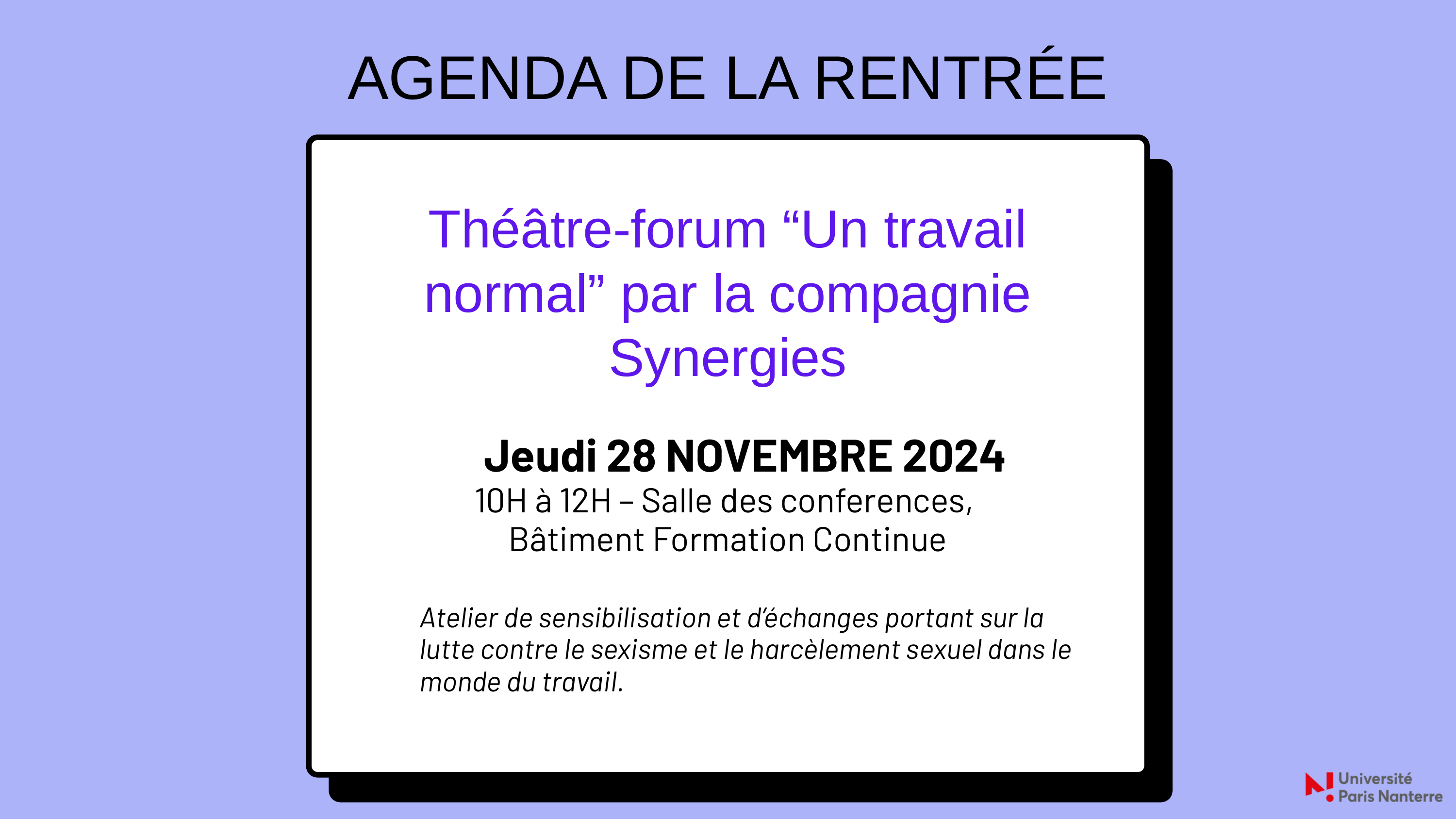

AGENDA DE LA RENTRÉE

Théâtre-forum “Un travail normal” par la compagnie Synergies
Jeudi 28 NOVEMBRE 2024
10H à 12H – Salle des conferences,
Bâtiment Formation Continue
Atelier de sensibilisation et d’échanges portant sur la lutte contre le sexisme et le harcèlement sexuel dans le monde du travail.